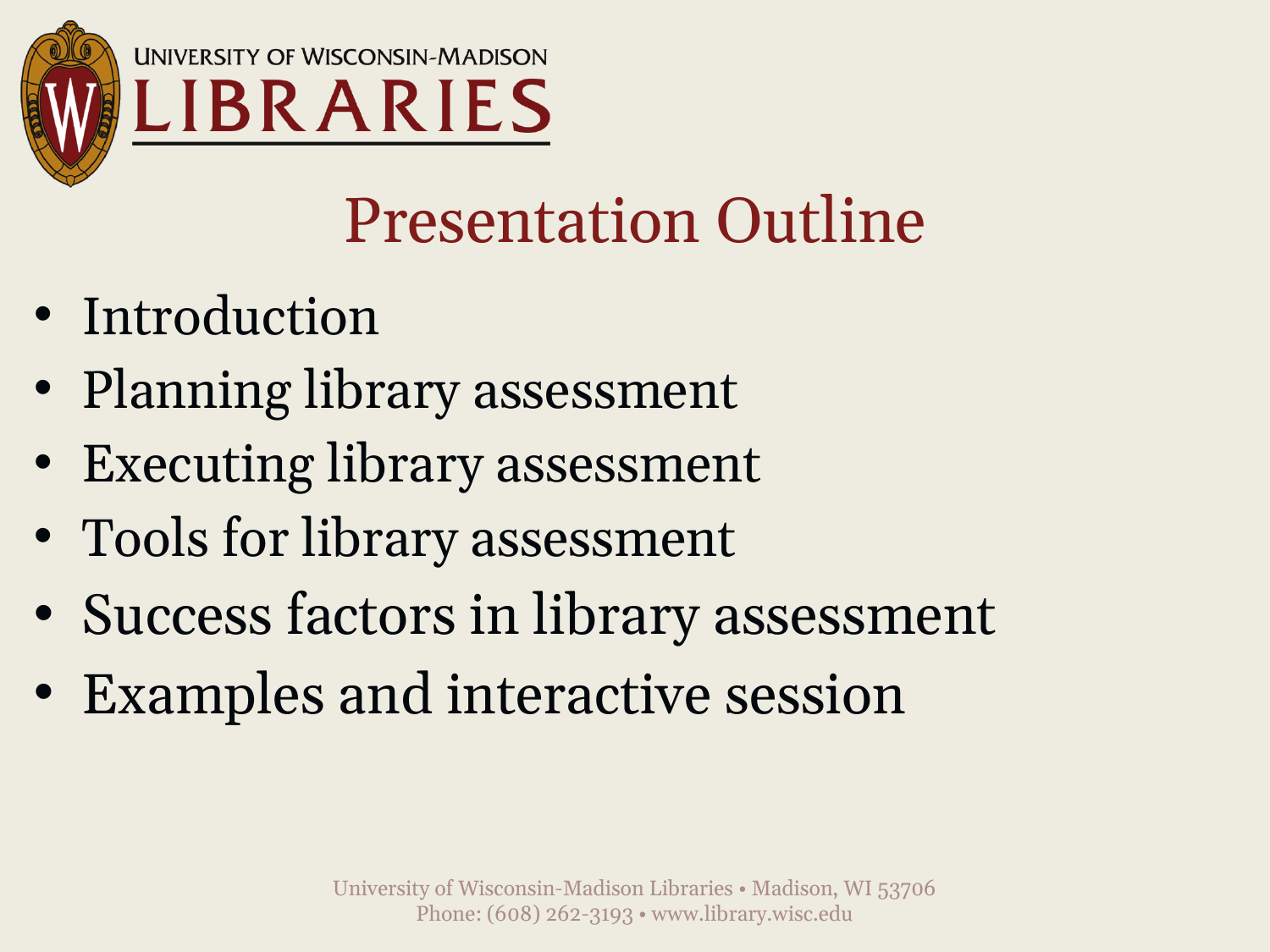

# Presentation Outline
Introduction
Planning library assessment
Executing library assessment
Tools for library assessment
Success factors in library assessment
Examples and interactive session

University of Wisconsin-Madison Libraries • Madison, WI 53706
Phone: (608) 262-3193 • www.library.wisc.edu